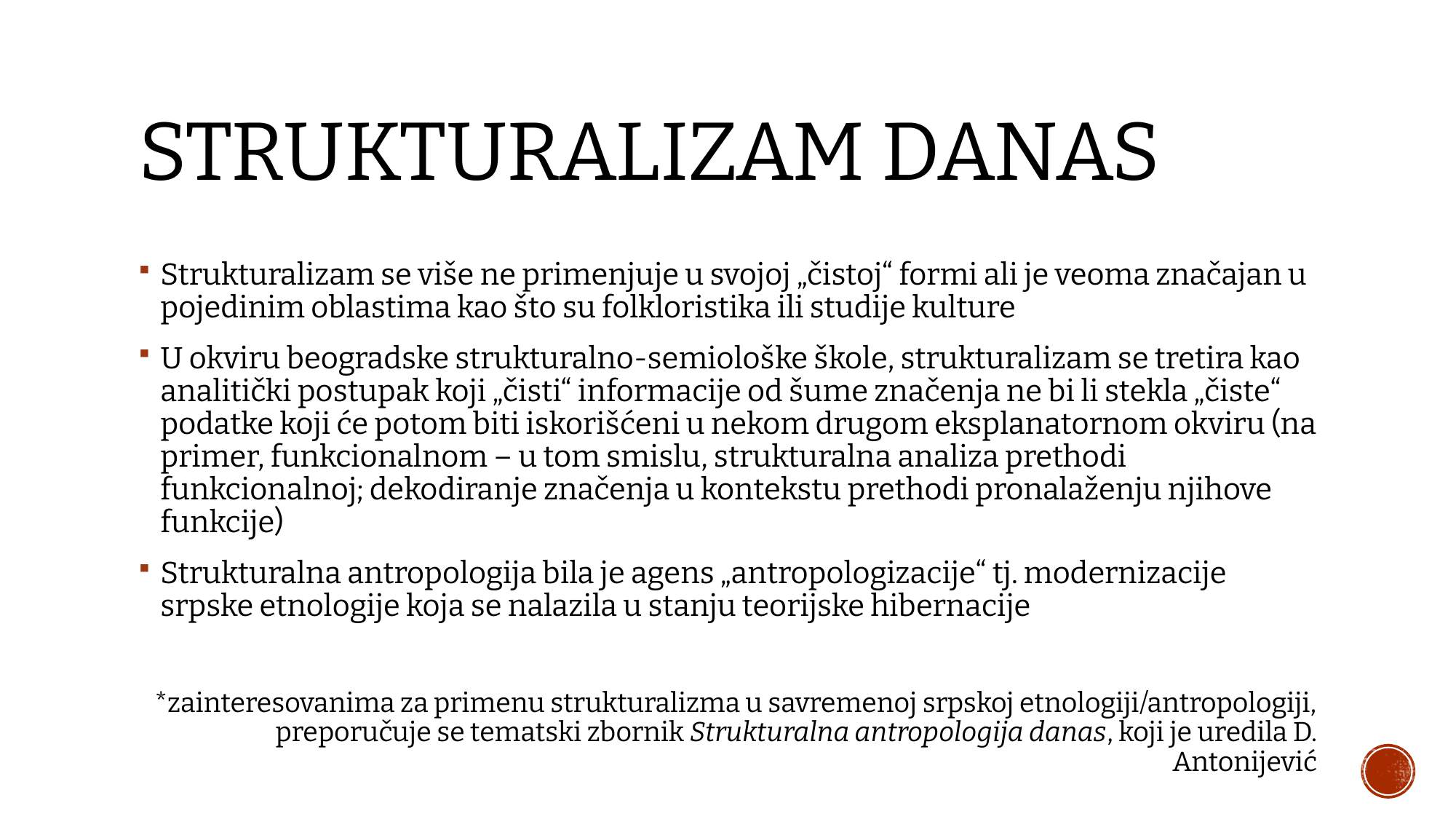

# Strukturalizam danas
Strukturalizam se više ne primenjuje u svojoj „čistoj“ formi ali je veoma značajan u pojedinim oblastima kao što su folkloristika ili studije kulture
U okviru beogradske strukturalno-semiološke škole, strukturalizam se tretira kao analitički postupak koji „čisti“ informacije od šume značenja ne bi li stekla „čiste“ podatke koji će potom biti iskorišćeni u nekom drugom eksplanatornom okviru (na primer, funkcionalnom – u tom smislu, strukturalna analiza prethodi funkcionalnoj; dekodiranje značenja u kontekstu prethodi pronalaženju njihove funkcije)
Strukturalna antropologija bila je agens „antropologizacije“ tj. modernizacije srpske etnologije koja se nalazila u stanju teorijske hibernacije

*zainteresovanima za primenu strukturalizma u savremenoj srpskoj etnologiji/antropologiji, preporučuje se tematski zbornik Strukturalna antropologija danas, koji je uredila D. Antonijević